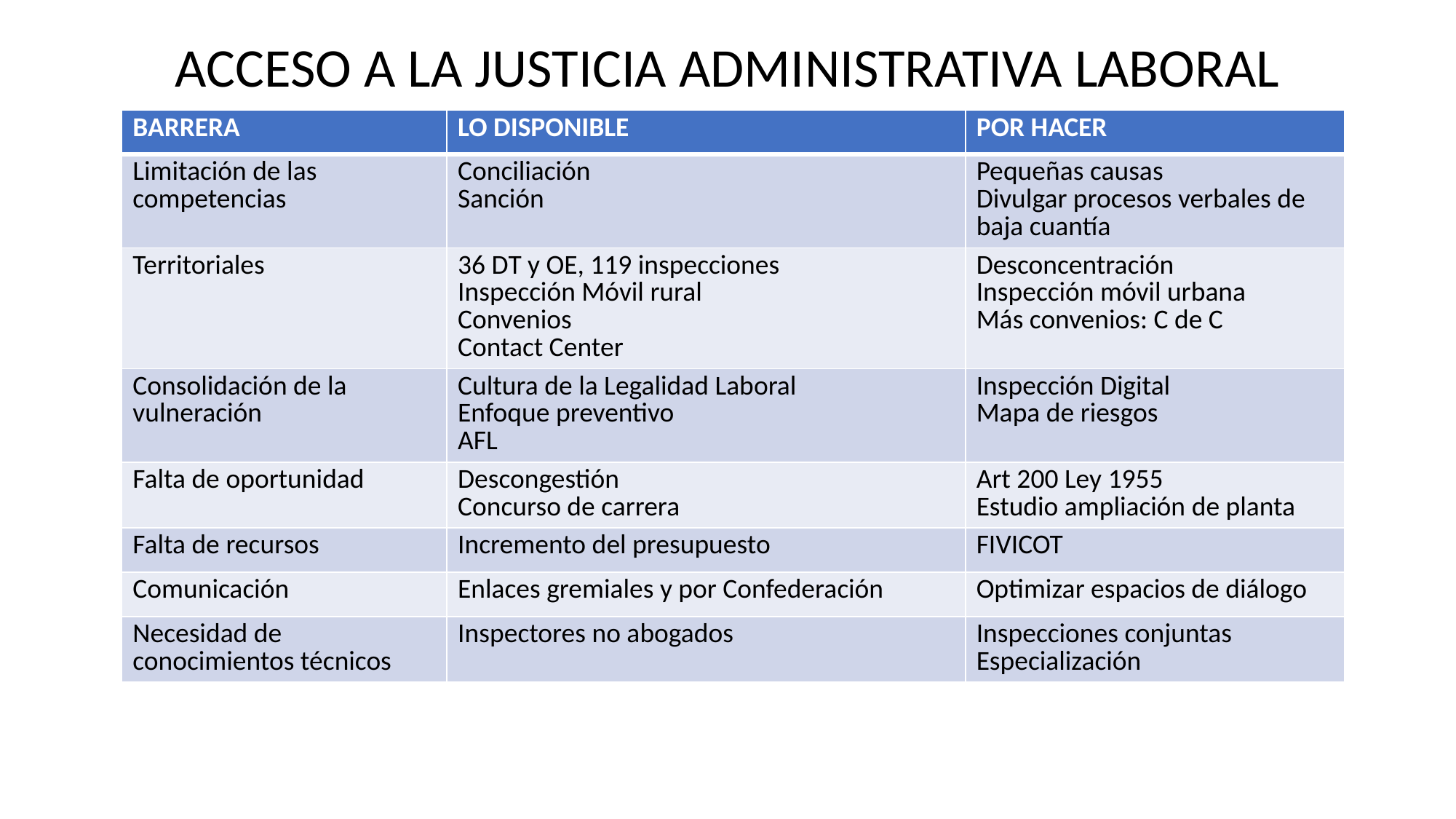

# ACCESO A LA JUSTICIA ADMINISTRATIVA LABORAL
| BARRERA | LO DISPONIBLE | POR HACER |
| --- | --- | --- |
| Limitación de las competencias | Conciliación Sanción | Pequeñas causas Divulgar procesos verbales de baja cuantía |
| Territoriales | 36 DT y OE, 119 inspecciones Inspección Móvil rural Convenios Contact Center | Desconcentración Inspección móvil urbana Más convenios: C de C |
| Consolidación de la vulneración | Cultura de la Legalidad Laboral Enfoque preventivo AFL | Inspección Digital Mapa de riesgos |
| Falta de oportunidad | Descongestión Concurso de carrera | Art 200 Ley 1955 Estudio ampliación de planta |
| Falta de recursos | Incremento del presupuesto | FIVICOT |
| Comunicación | Enlaces gremiales y por Confederación | Optimizar espacios de diálogo |
| Necesidad de conocimientos técnicos | Inspectores no abogados | Inspecciones conjuntas Especialización |